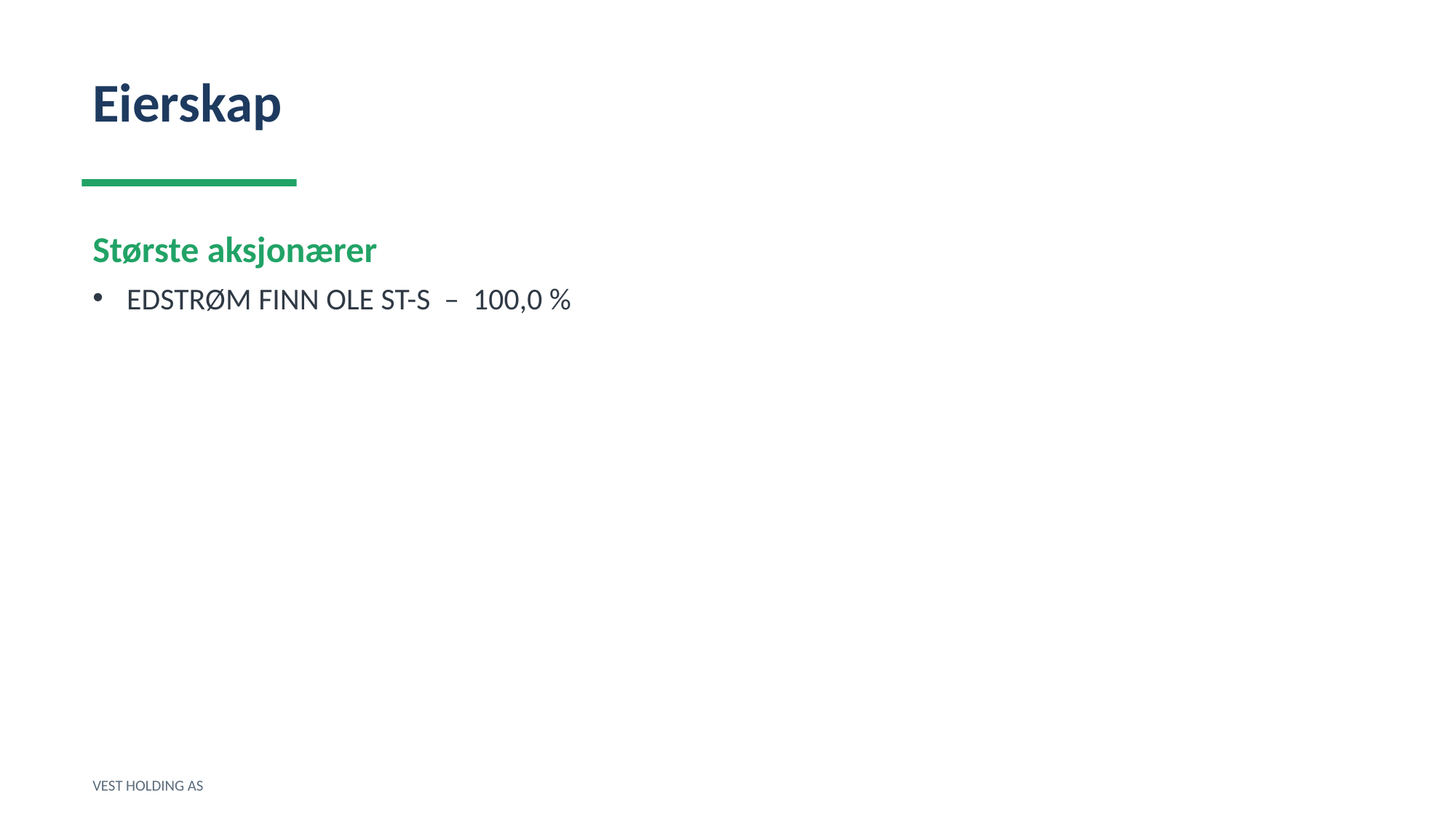

Eierskap

Største aksjonærer
EDSTRØM FINN OLE ST-S  –  100,0 %
VEST HOLDING AS